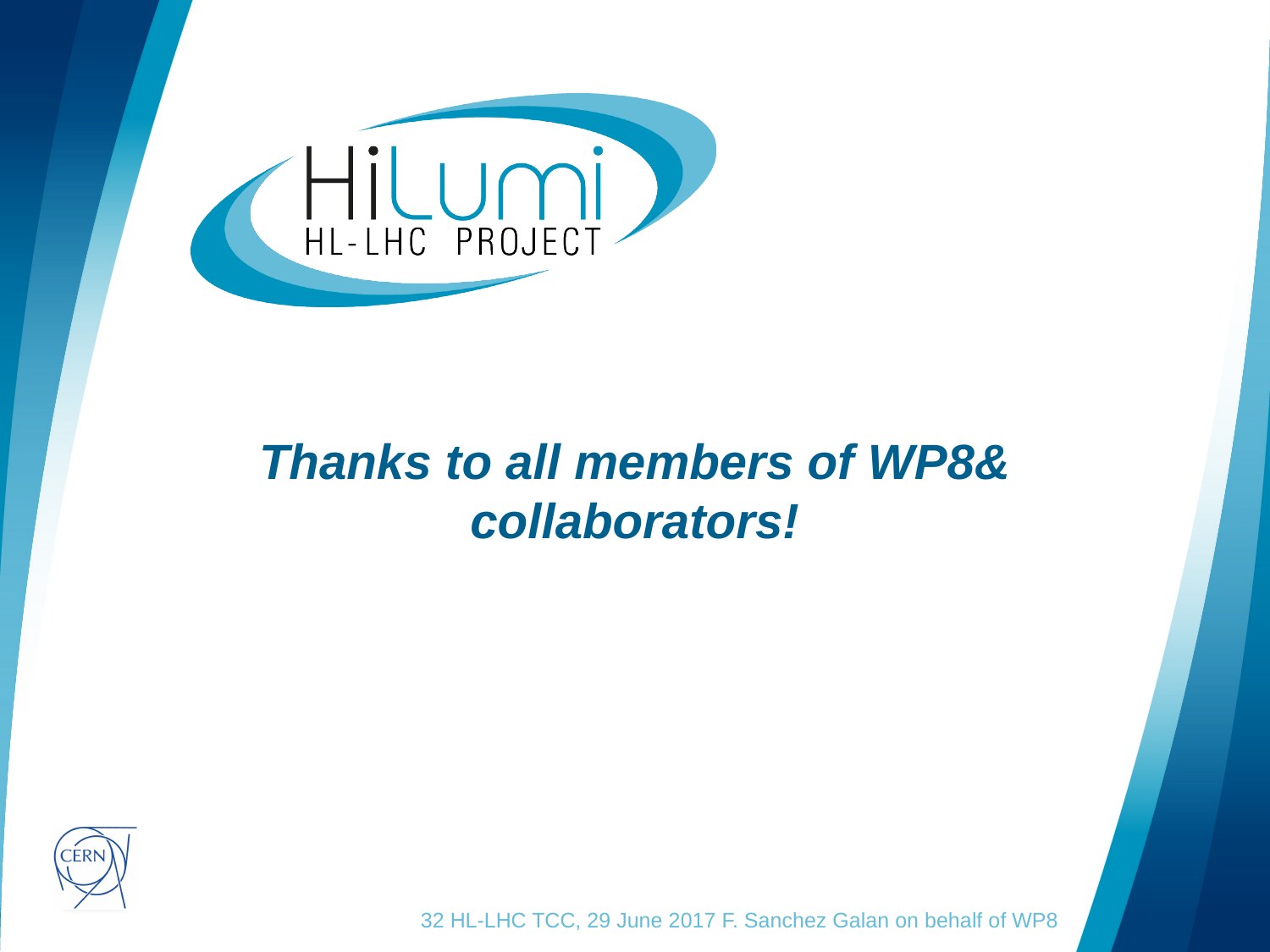

# Thanks to all members of WP8& collaborators!
32 HL-LHC TCC, 29 June 2017 F. Sanchez Galan on behalf of WP8